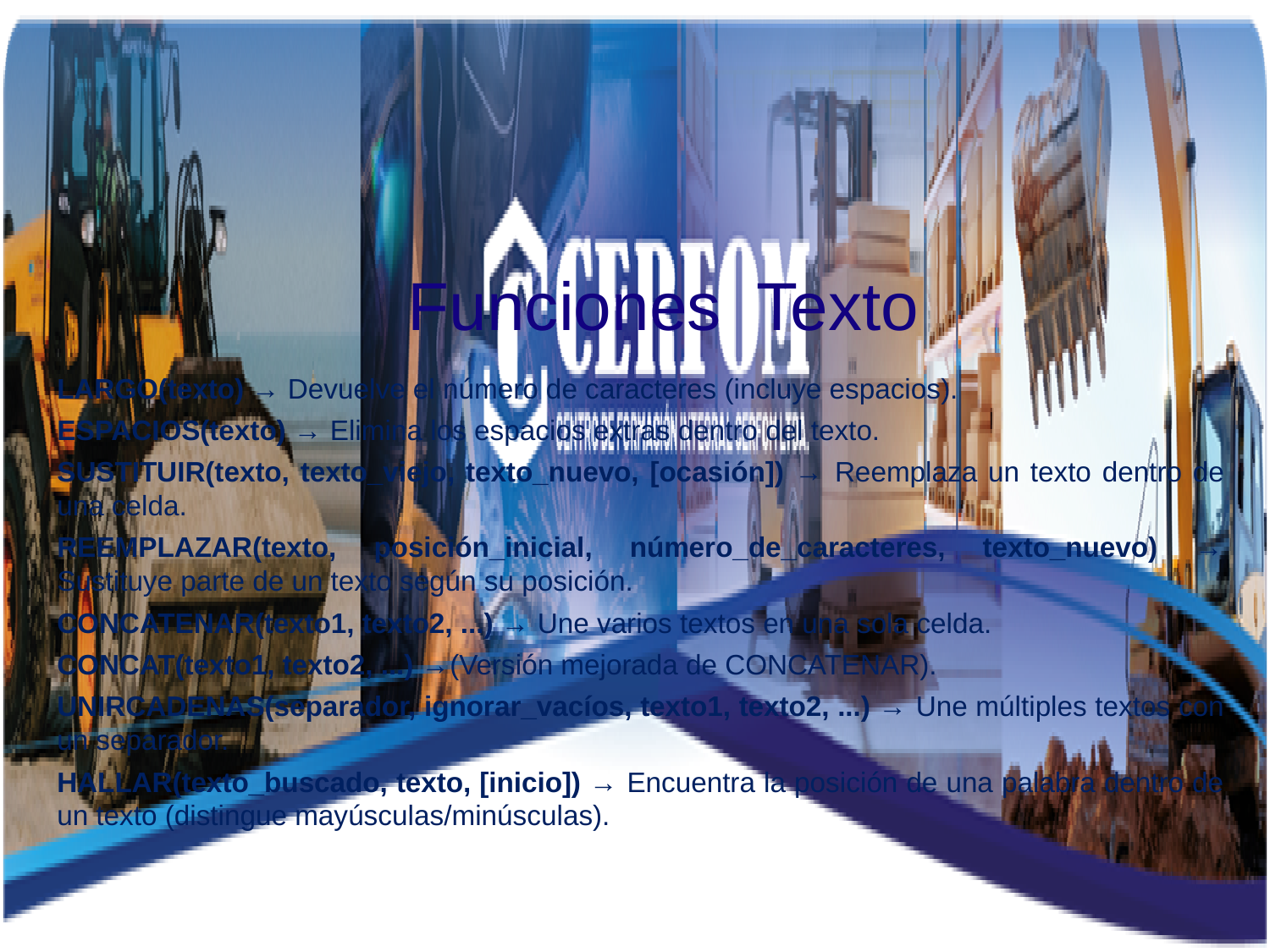

Funciones Texto
LARGO(texto) → Devuelve el número de caracteres (incluye espacios).
ESPACIOS(texto) → Elimina los espacios extras dentro del texto.
SUSTITUIR(texto, texto_viejo, texto_nuevo, [ocasión]) → Reemplaza un texto dentro de una celda.
REEMPLAZAR(texto, posición_inicial, número_de_caracteres, texto_nuevo) → Sustituye parte de un texto según su posición.
CONCATENAR(texto1, texto2, ...) → Une varios textos en una sola celda.
CONCAT(texto1, texto2, ...) →(Versión mejorada de CONCATENAR).
UNIRCADENAS(separador, ignorar_vacíos, texto1, texto2, ...) → Une múltiples textos con un separador.
HALLAR(texto_buscado, texto, [inicio]) → Encuentra la posición de una palabra dentro de un texto (distingue mayúsculas/minúsculas).